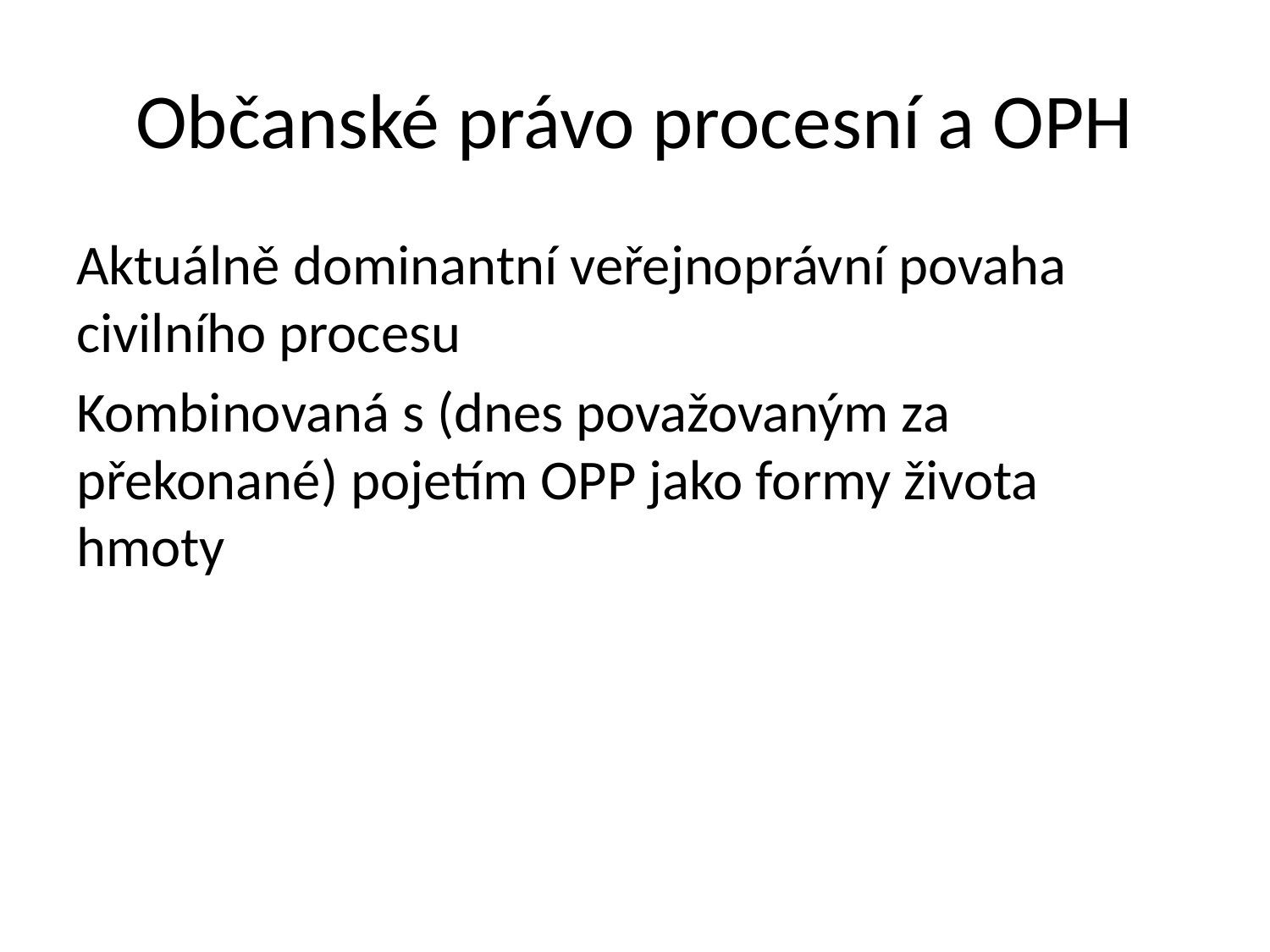

# Občanské právo procesní a OPH
Aktuálně dominantní veřejnoprávní povaha civilního procesu
Kombinovaná s (dnes považovaným za překonané) pojetím OPP jako formy života hmoty